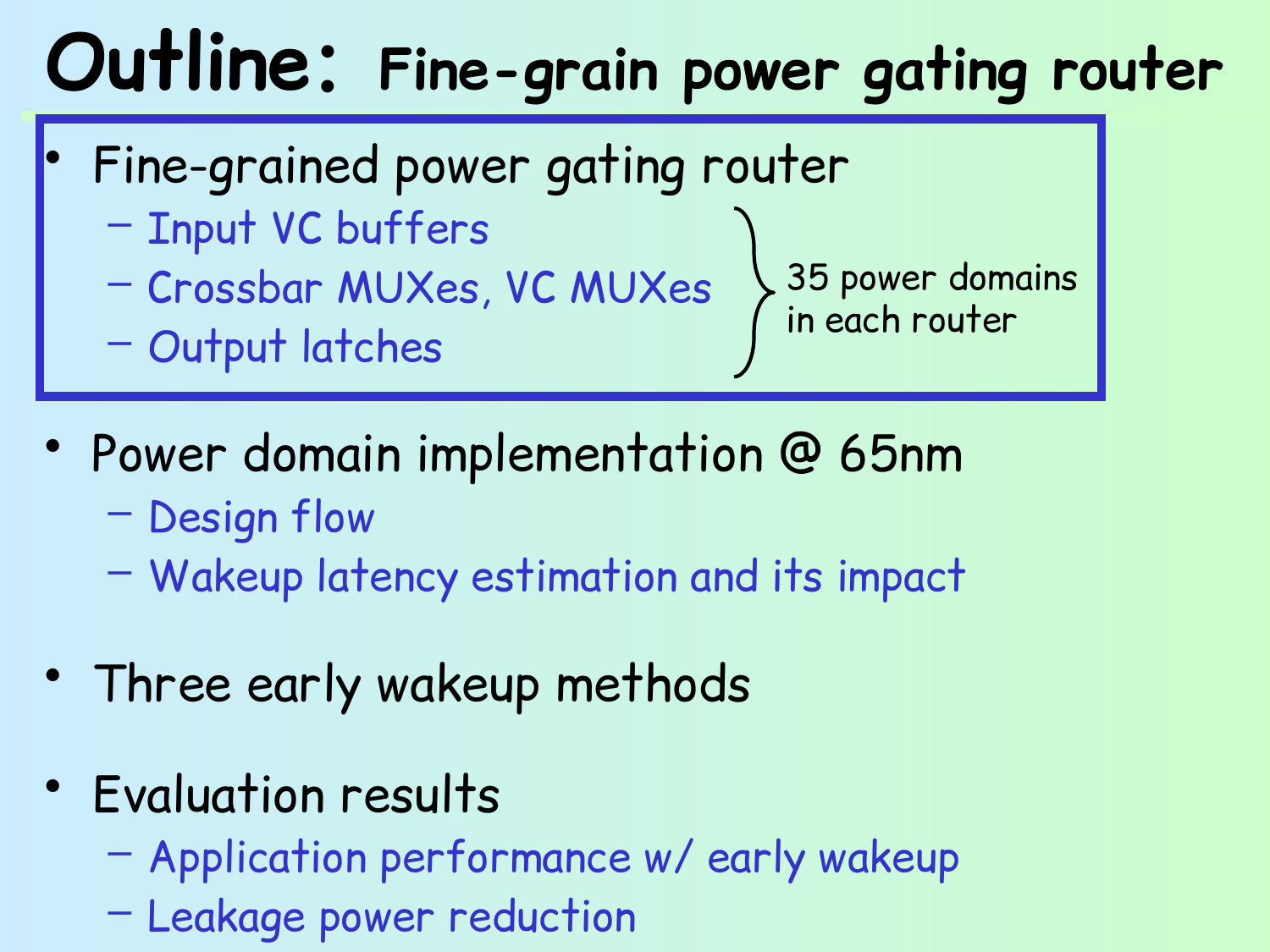

# Outline: Fine-grain power gating router

Fine-grained power gating router
Input VC buffers
Crossbar MUXes, VC MUXes
Output latches

Power domain implementation @ 65nm
Design flow
Wakeup latency estimation and its impact

Three early wakeup methods

Evaluation results
Application performance w/ early wakeup
Leakage power reduction

35 power domains
in each router